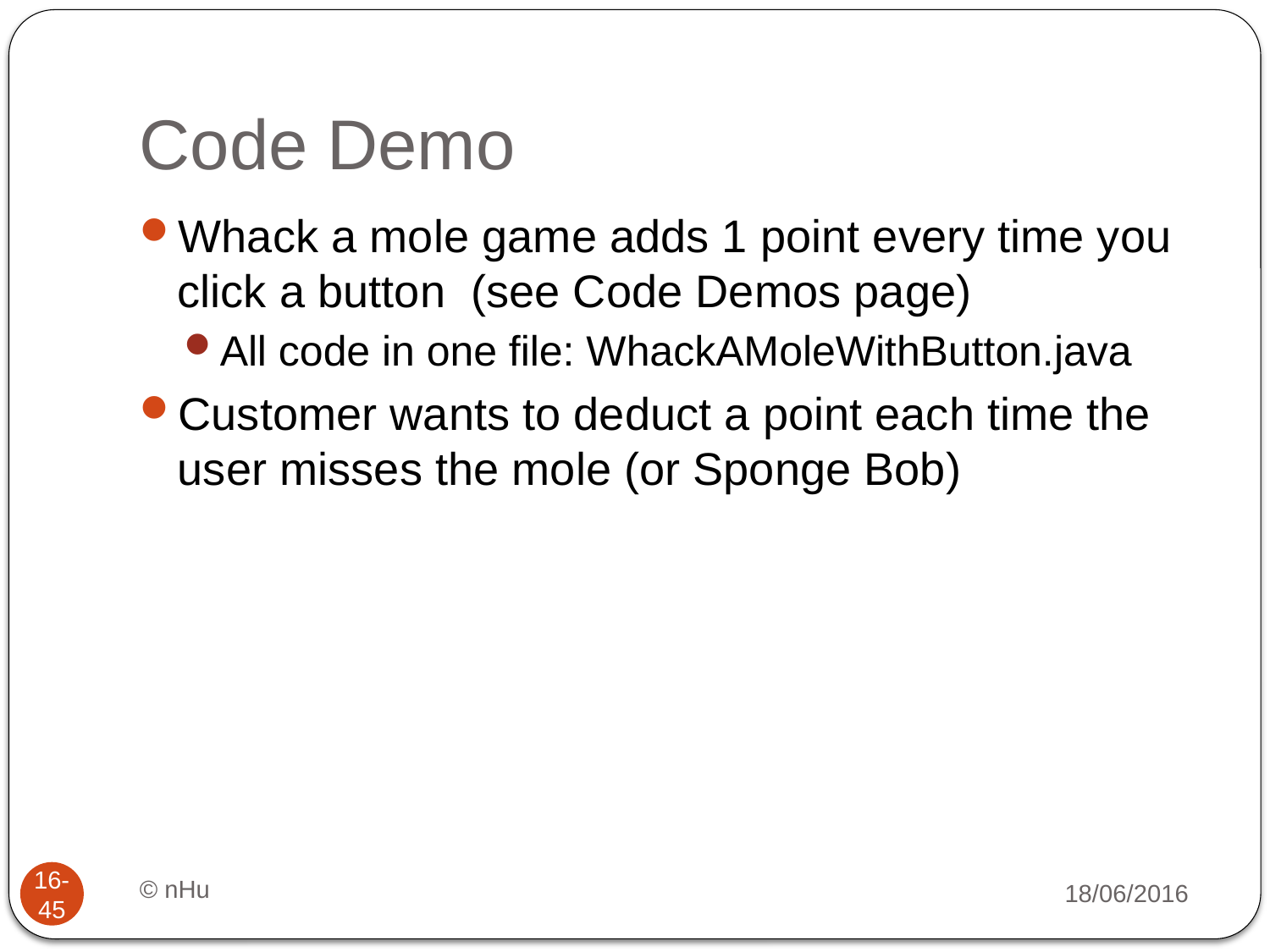

# Code Demo
Whack a mole game adds 1 point every time you click a button  (see Code Demos page)
All code in one file: WhackAMoleWithButton.java
Customer wants to deduct a point each time the user misses the mole (or Sponge Bob)

© nHu
18/06/2016
16-45